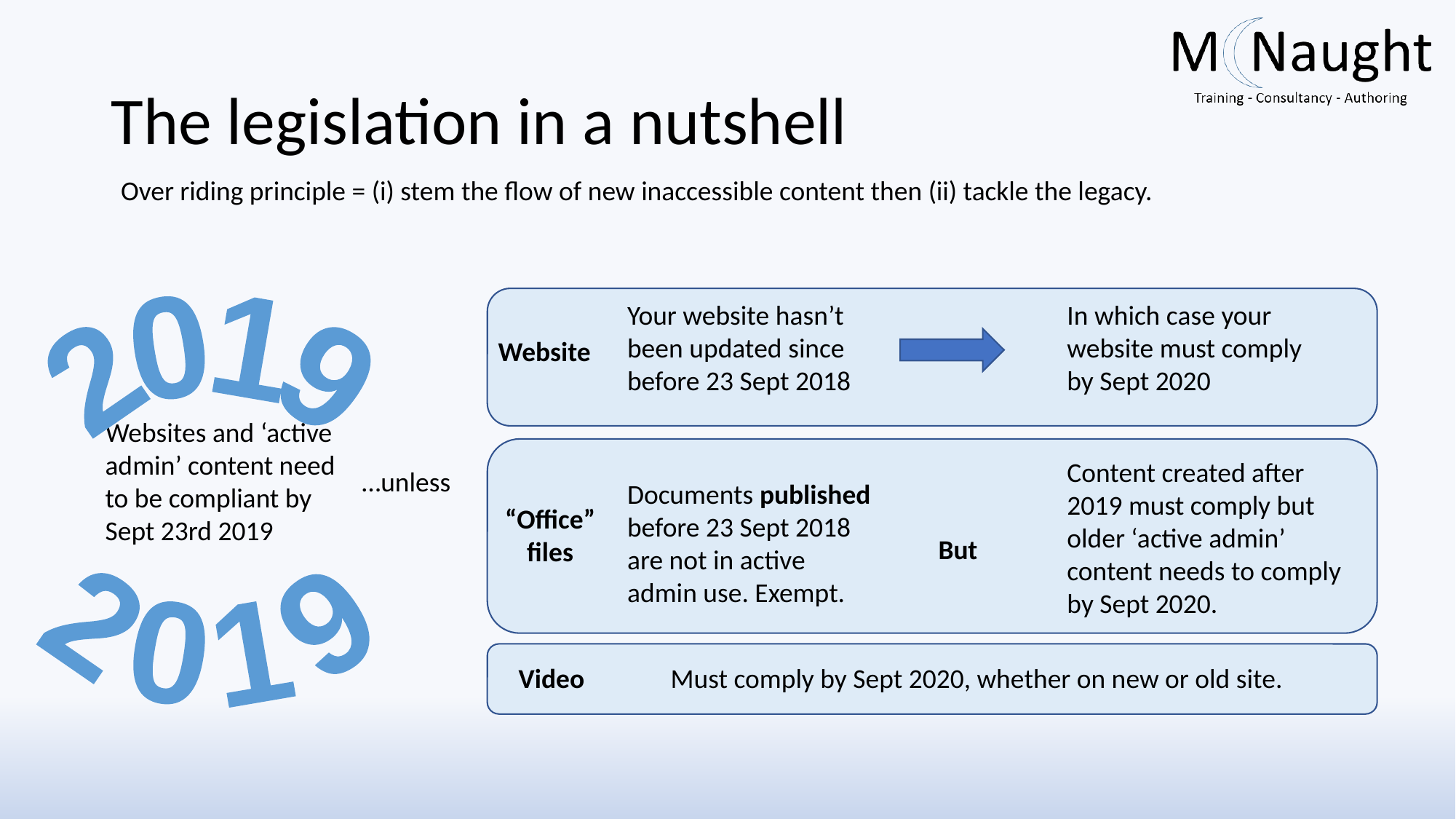

# The legislation in a nutshell
Over riding principle = (i) stem the flow of new inaccessible content then (ii) tackle the legacy.

Your website hasn’t been updated since before 23 Sept 2018
In which case your website must comply by Sept 2020
Website

2019
Websites and ‘active admin’ content need to be compliant by Sept 23rd 2019

Content created after 2019 must comply but older ‘active admin’ content needs to comply by Sept 2020.
…unless
2019
Documents published before 23 Sept 2018 are not in active admin use. Exempt.
“Office” files
But

Must comply by Sept 2020, whether on new or old site.
Video